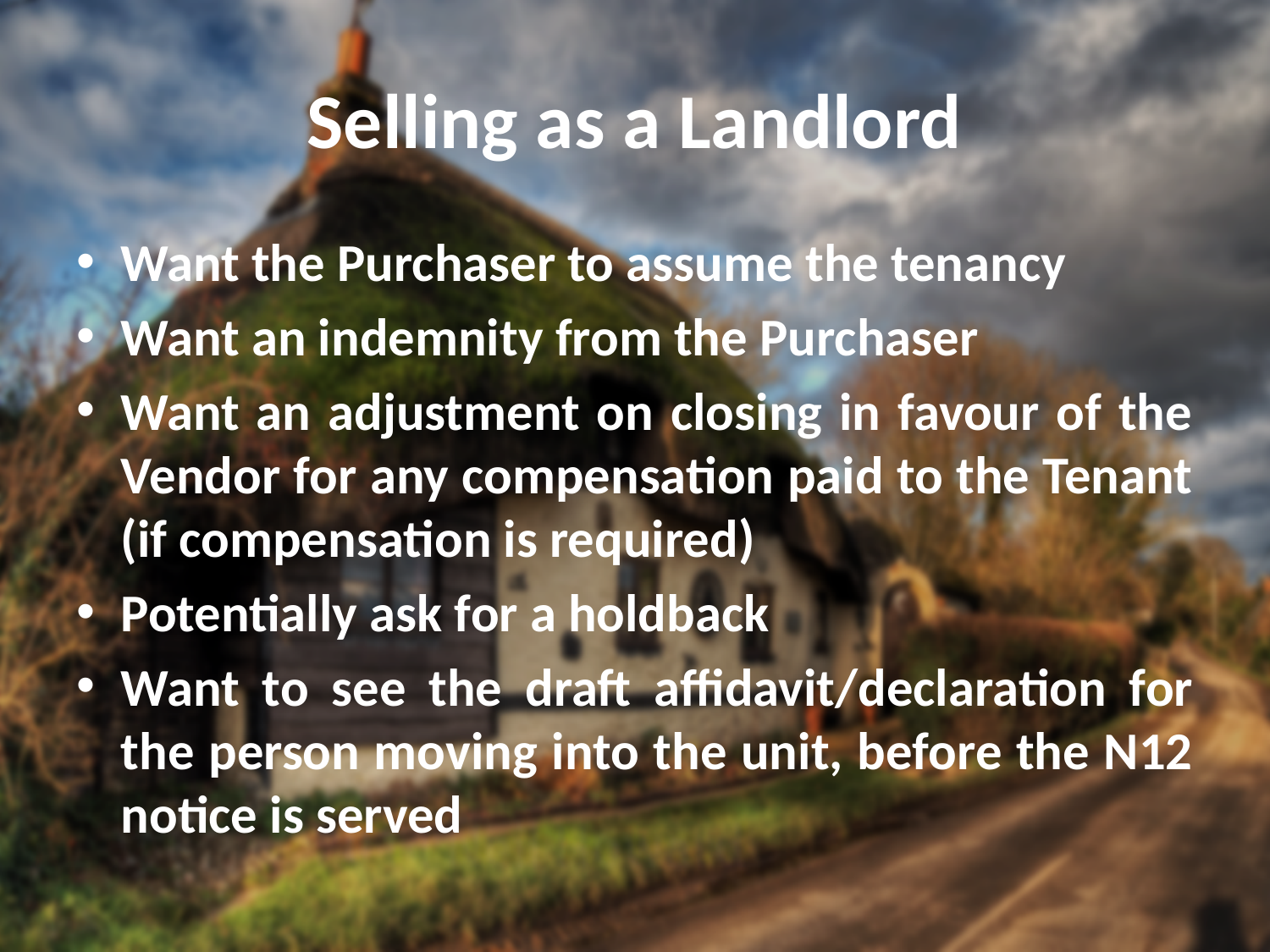

# Selling as a Landlord
Want the Purchaser to assume the tenancy
Want an indemnity from the Purchaser
Want an adjustment on closing in favour of the Vendor for any compensation paid to the Tenant (if compensation is required)
Potentially ask for a holdback
Want to see the draft affidavit/declaration for the person moving into the unit, before the N12 notice is served